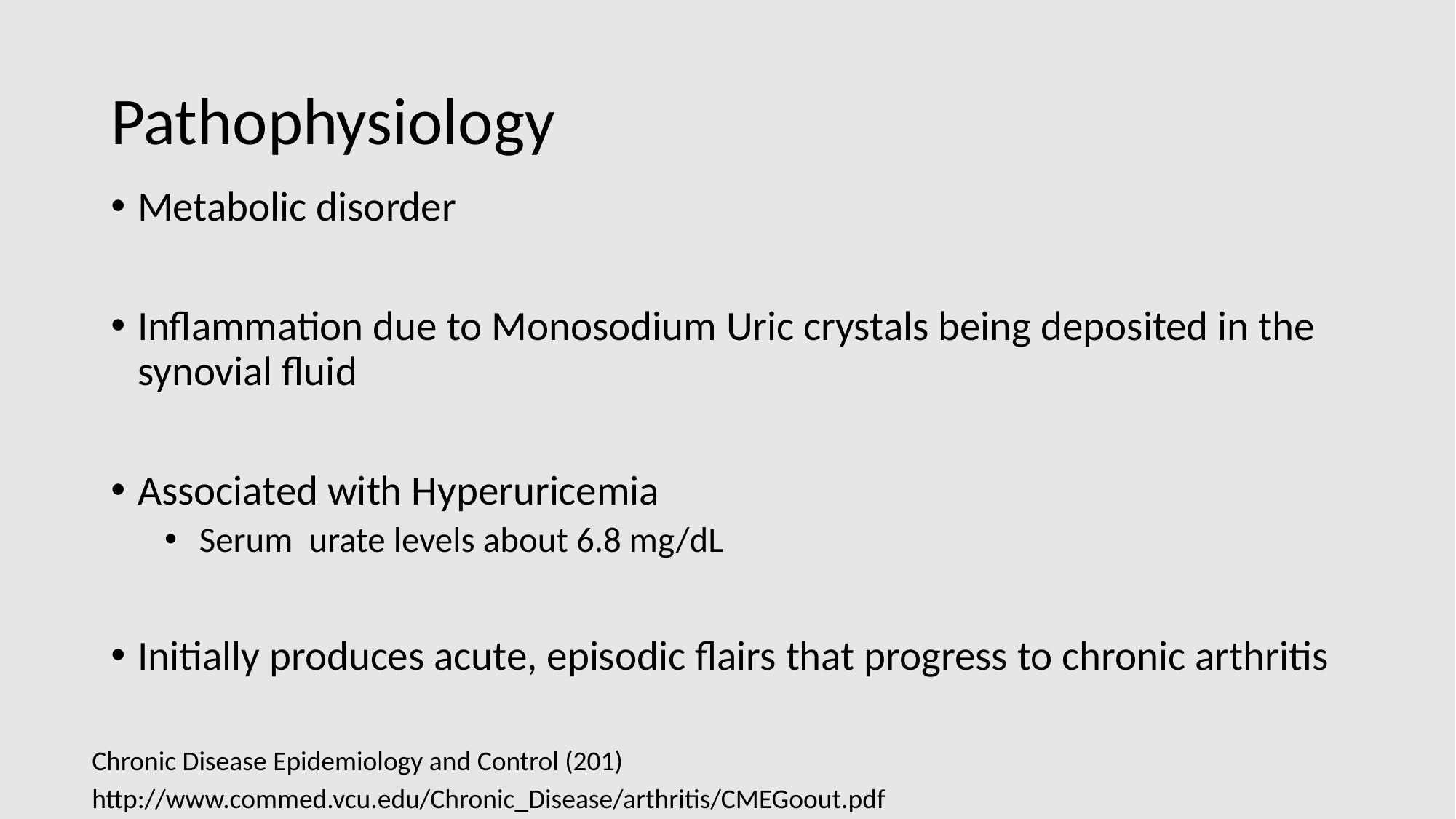

# Pathophysiology
Metabolic disorder

Inflammation due to Monosodium Uric crystals being deposited in the synovial fluid

Associated with Hyperuricemia
 Serum  urate levels about 6.8 mg/dL

Initially produces acute, episodic flairs that progress to chronic arthritis

Chronic Disease Epidemiology and Control (201)
http://www.commed.vcu.edu/Chronic_Disease/arthritis/CMEGoout.pdf